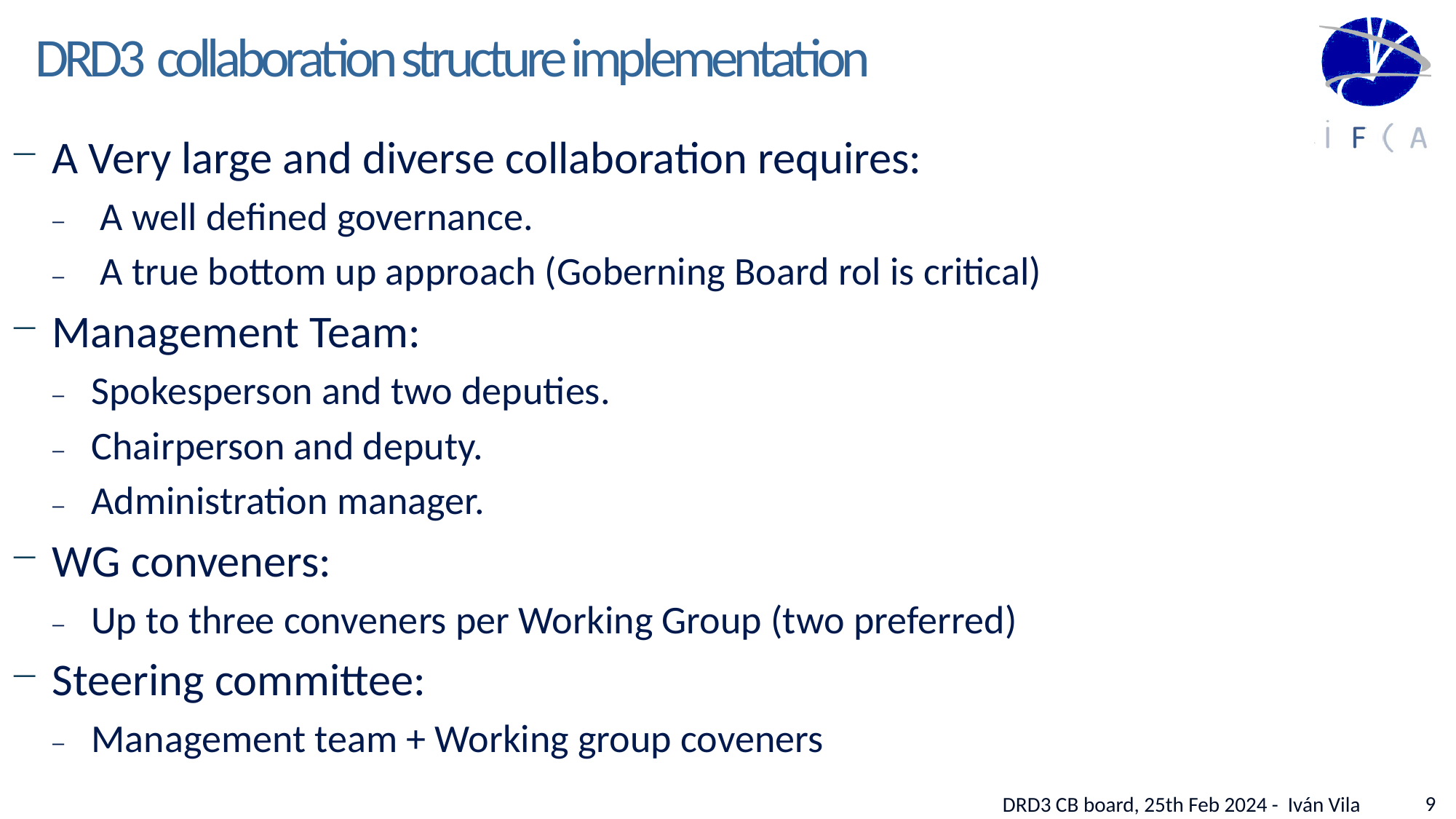

# DRD3  collaboration structure implementation
A Very large and diverse collaboration requires:
 A well defined governance.
 A true bottom up approach (Goberning Board rol is critical)
Management Team:
Spokesperson and two deputies.
Chairperson and deputy.
Administration manager.
WG conveners:
Up to three conveners per Working Group (two preferred)
Steering committee:
Management team + Working group coveners

9
DRD3 CB board, 25th Feb 2024 -  Iván Vila